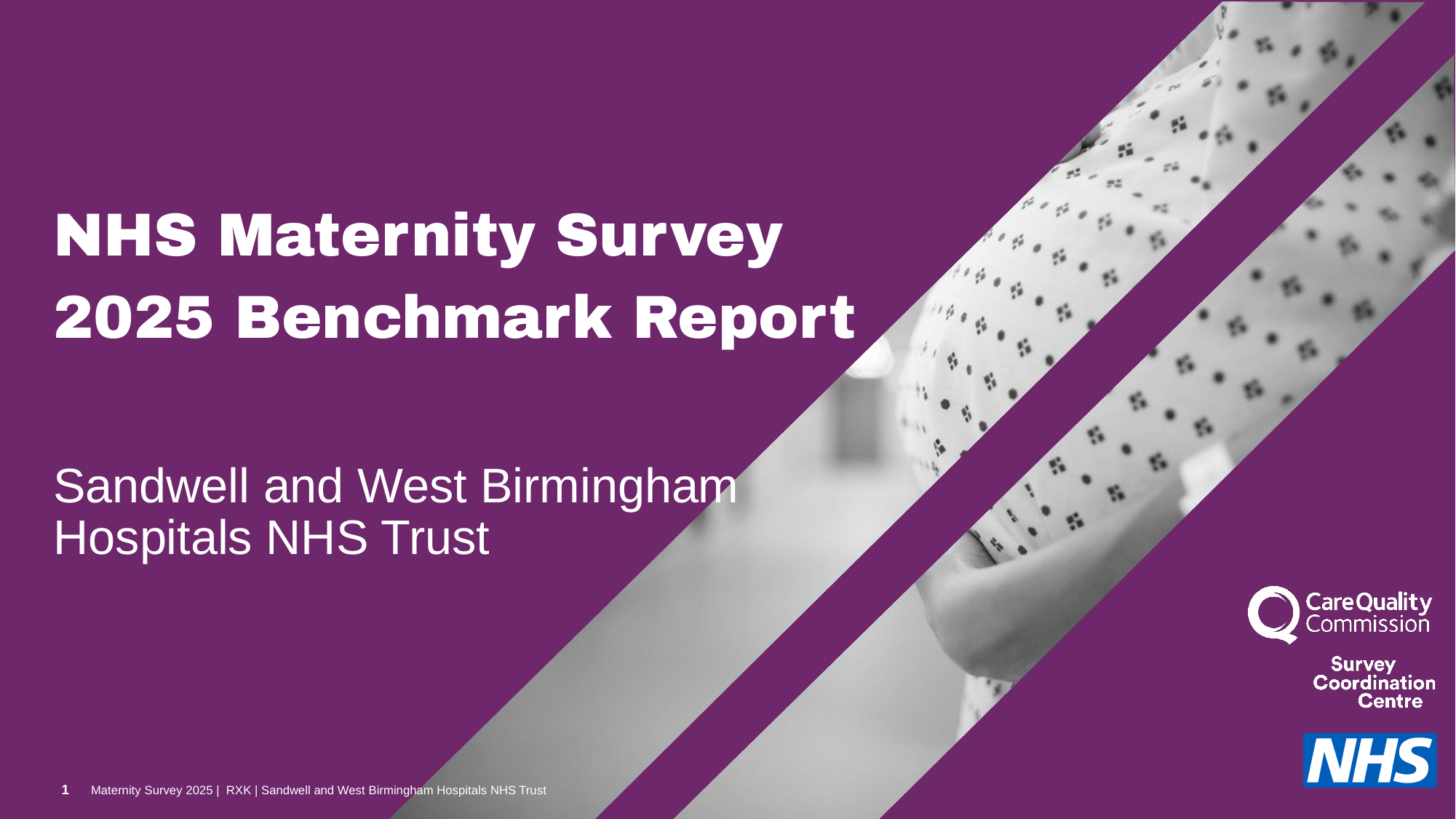

NHS Maternity Survey 2025 Benchmark Report
# Sandwell and West Birmingham Hospitals NHS Trust
1